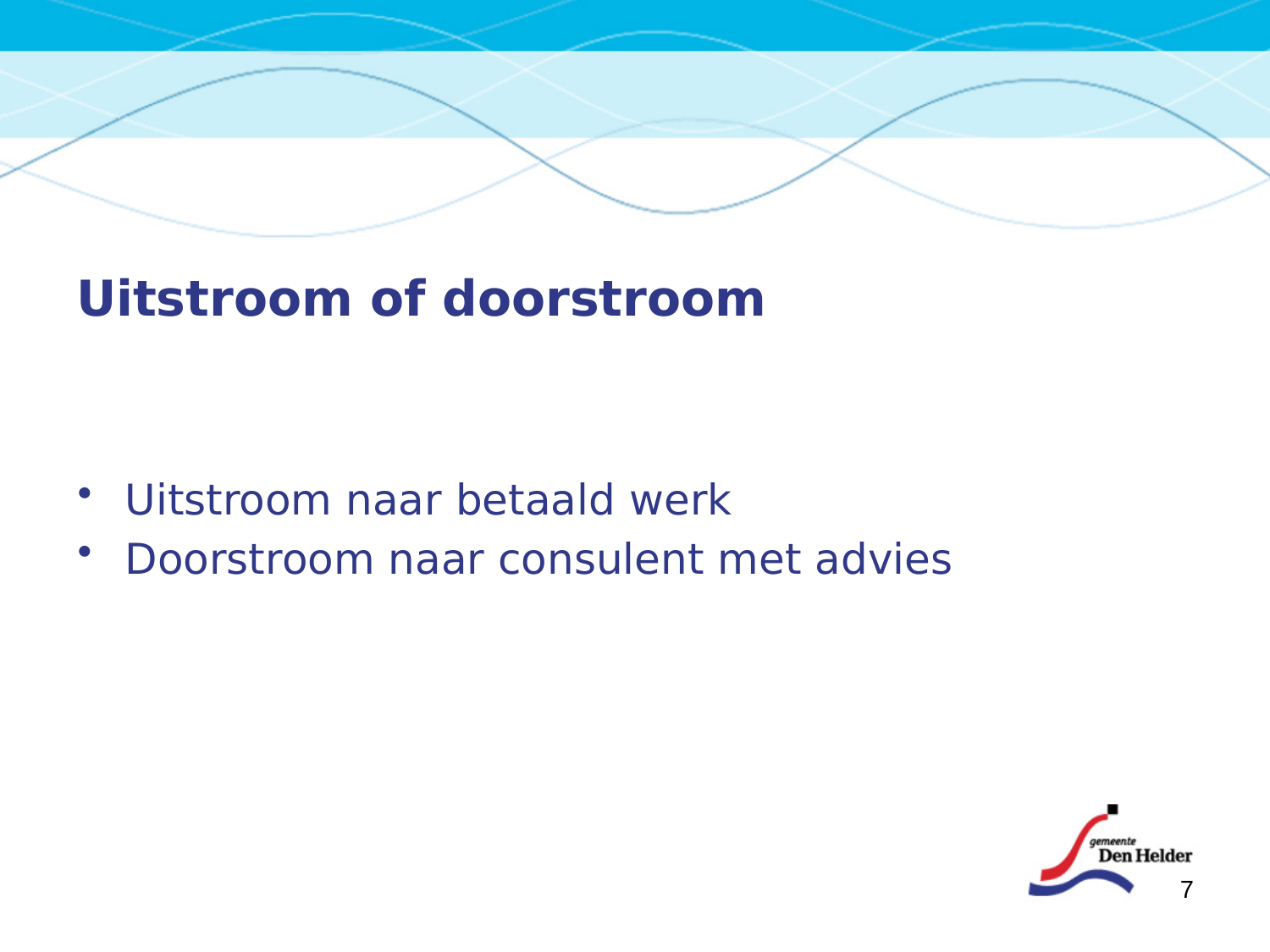

# Uitstroom of doorstroom
Uitstroom naar betaald werk
Doorstroom naar consulent met advies
7